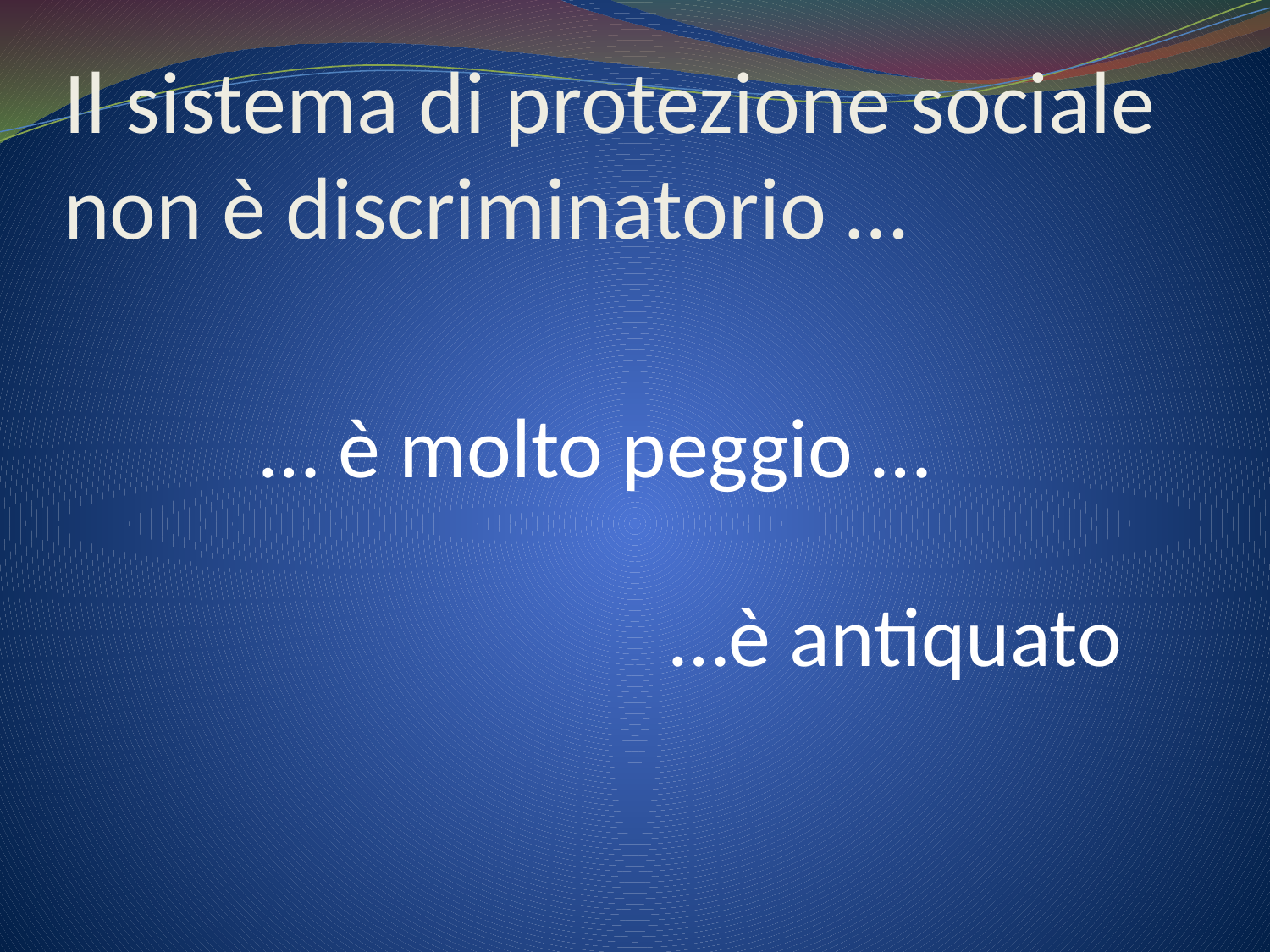

# Il sistema di protezione sociale non è discriminatorio …
… è molto peggio …
…è antiquato